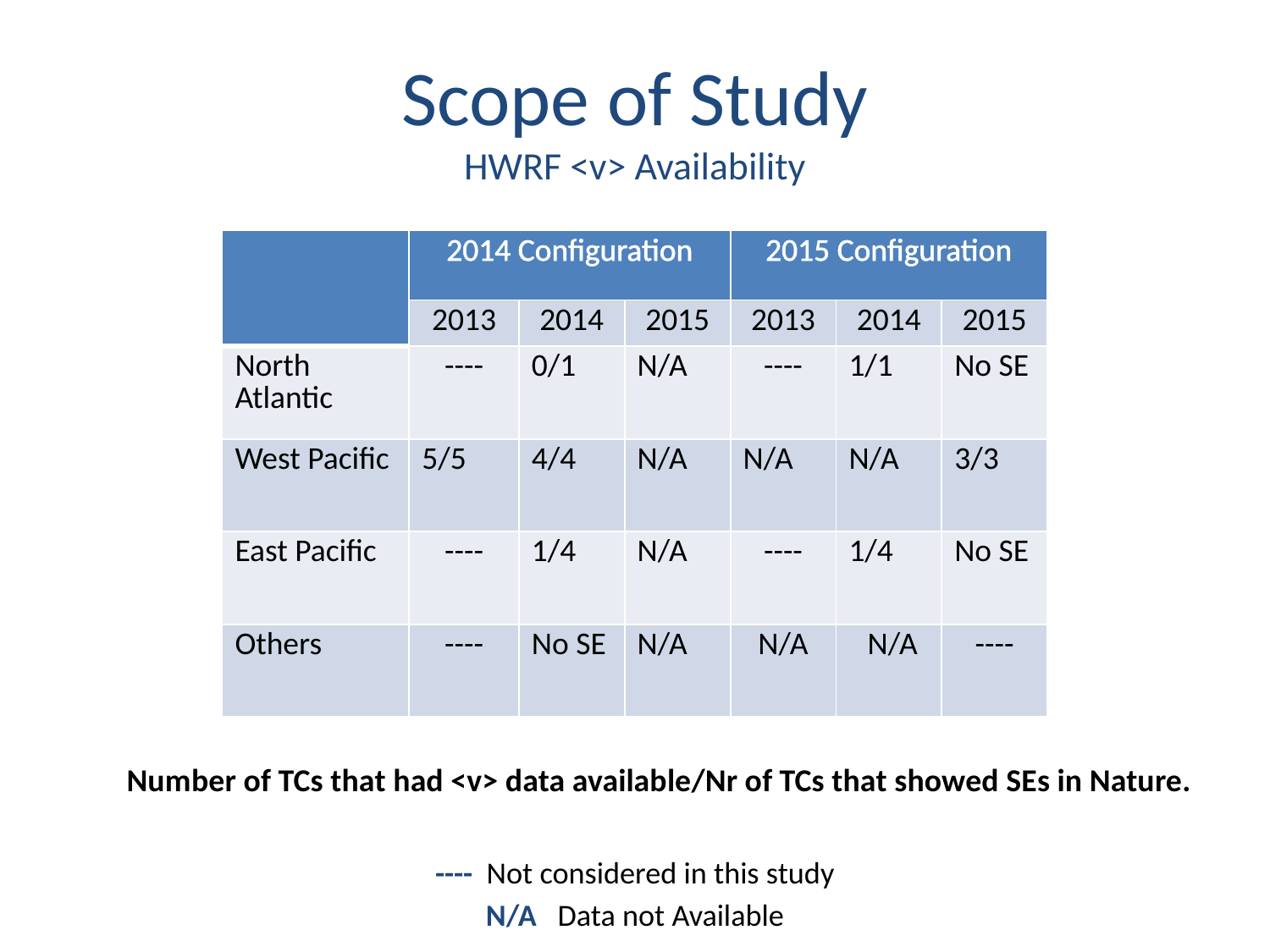

# Scope of Study HWRF <v> Availability
|  | 2014 Configuration |  |  | 2015 Configuration |  |  |
| --- | --- | --- | --- | --- | --- | --- |
|  | 2013 | 2014 | 2015 | 2013 | 2014 | 2015 |
| North Atlantic | ---- | 0/1 | N/A | ---- | 1/1 | No SE |
| West Pacific | 5/5 | 4/4 | N/A | N/A | N/A | 3/3 |
| East Pacific | ---- | 1/4 | N/A | ---- | 1/4 | No SE |
| Others | ---- | No SE | N/A | N/A | N/A | ---- |
	Number of TCs that had <v> data available/Nr of TCs that showed SEs in Nature.

----  Not considered in this study
N/A   Data not Available